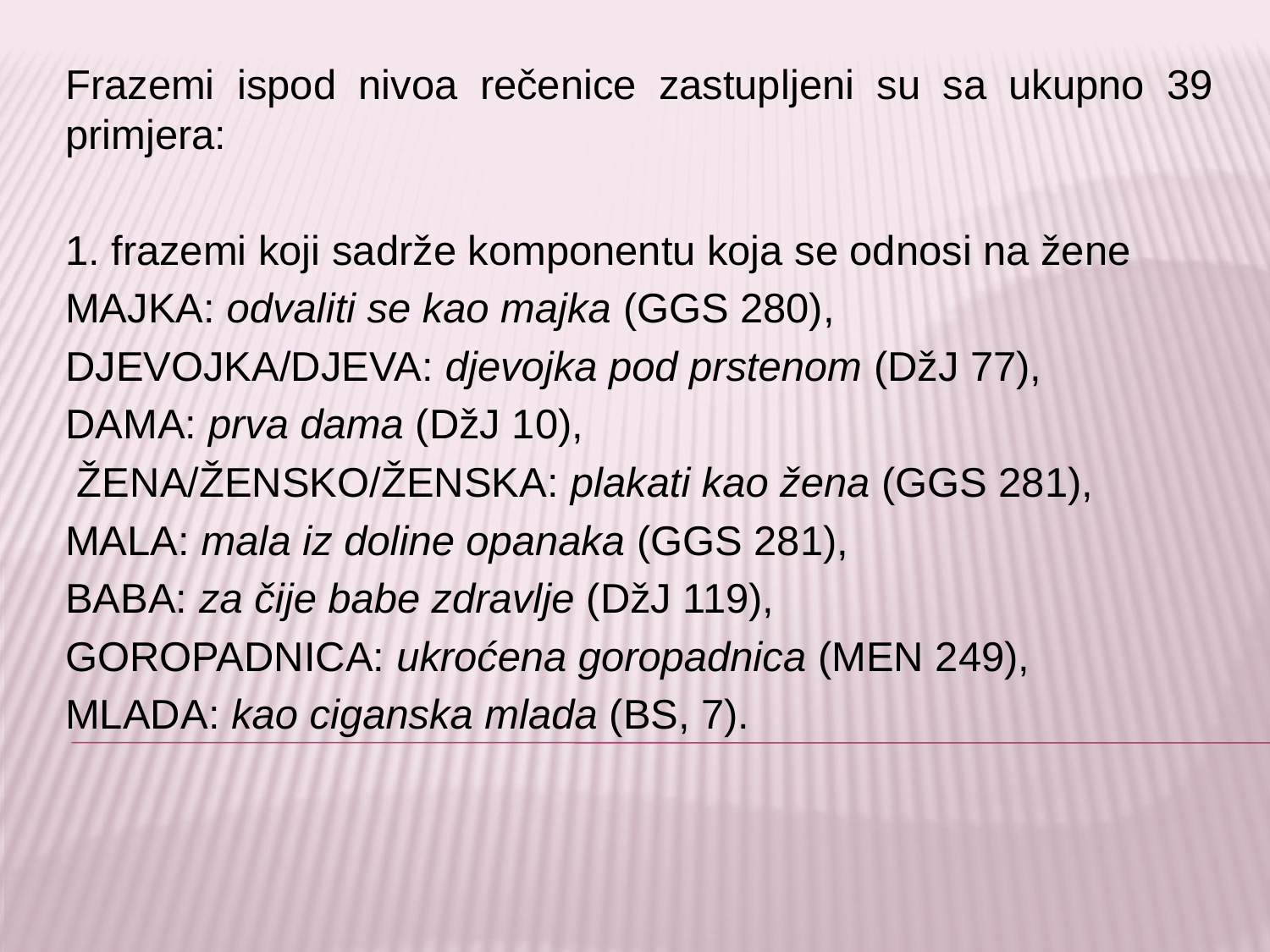

Frazemi ispod nivoa rečenice zastupljeni su sa ukupno 39 primjera:

1. frazemi koji sadrže komponentu koja se odnosi na žene
MAJKA: odvaliti se kao majka (GGS 280),
DJEVOJKA/DJEVA: djevojka pod prstenom (DžJ 77),
DAMA: prva dama (DžJ 10),
 ŽENA/ŽENSKO/ŽENSKA: plakati kao žena (GGS 281),
MALA: mala iz doline opanaka (GGS 281),
BABA: za čije babe zdravlje (DžJ 119),
GOROPADNICA: ukroćena goropadnica (MEN 249),
MLADA: kao ciganska mlada (BS, 7).